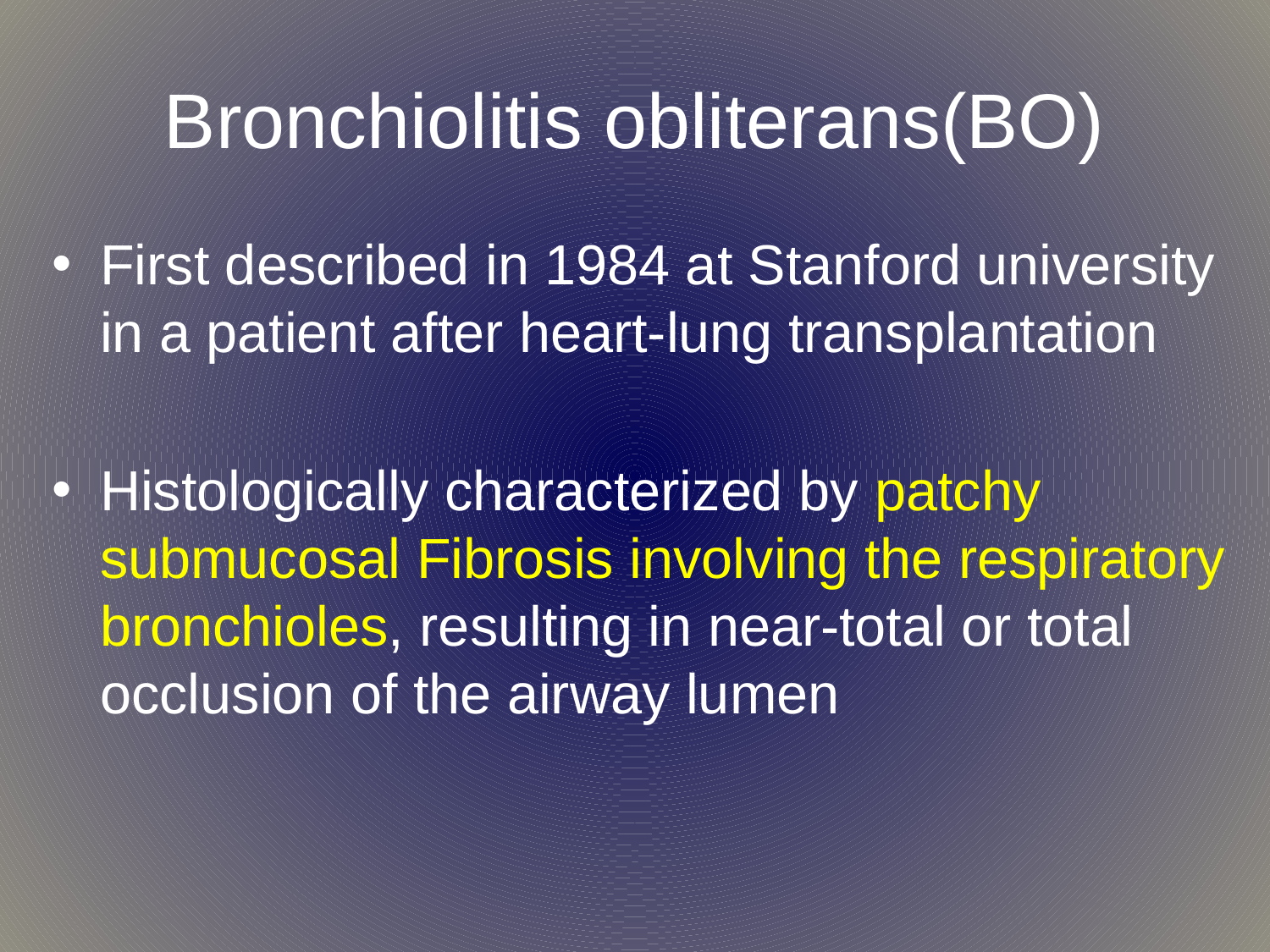

# Bronchiolitis obliterans(BO)
First described in 1984 at Stanford university in a patient after heart-lung transplantation

Histologically characterized by patchy submucosal Fibrosis involving the respiratory bronchioles, resulting in near-total or total occlusion of the airway lumen